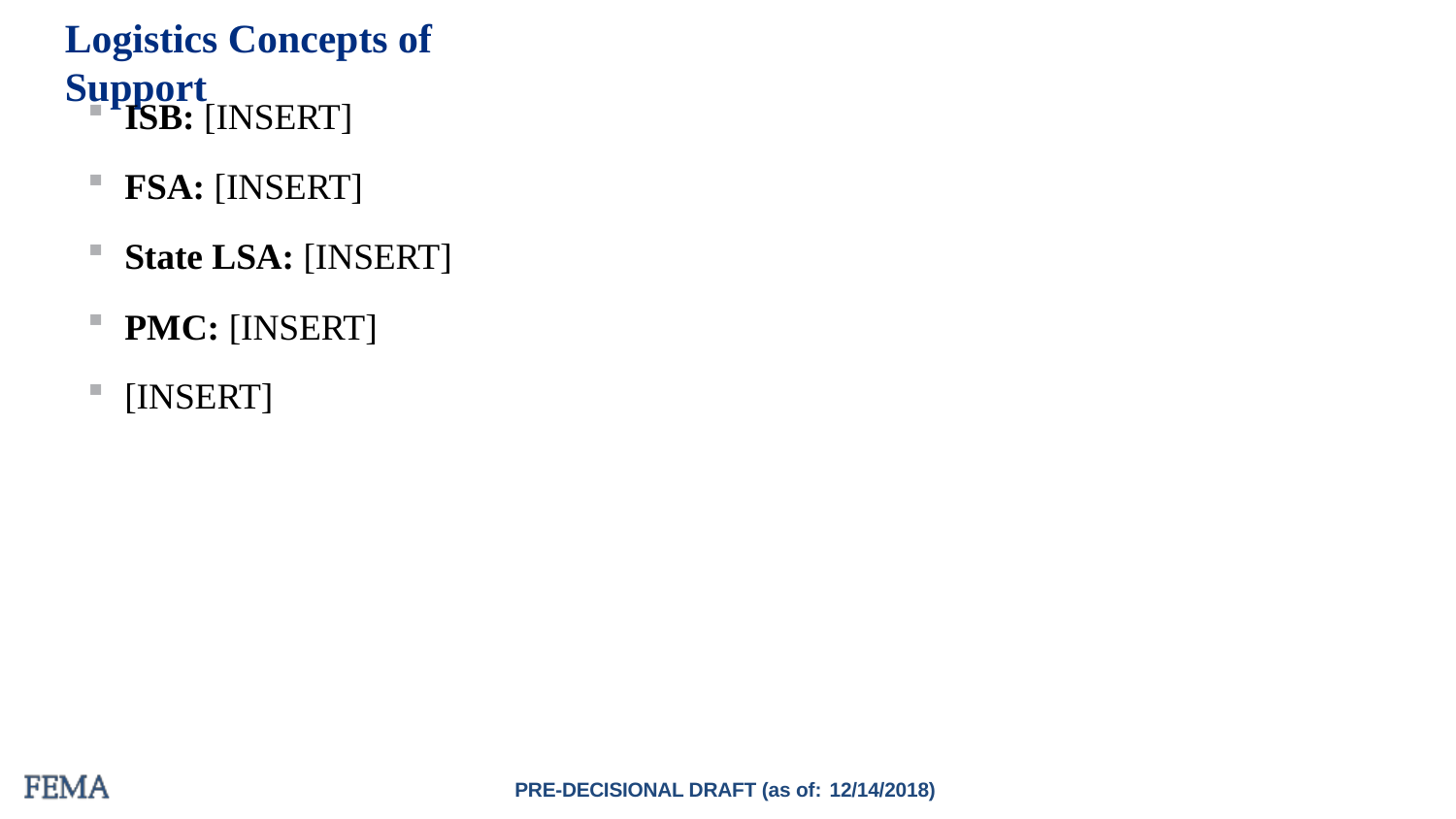

# Logistics Concepts of Support
ISB: [INSERT]
FSA: [INSERT]
State LSA: [INSERT]
PMC: [INSERT]
[INSERT]
PRE-DECISIONAL DRAFT (as of: 12/14/2018)